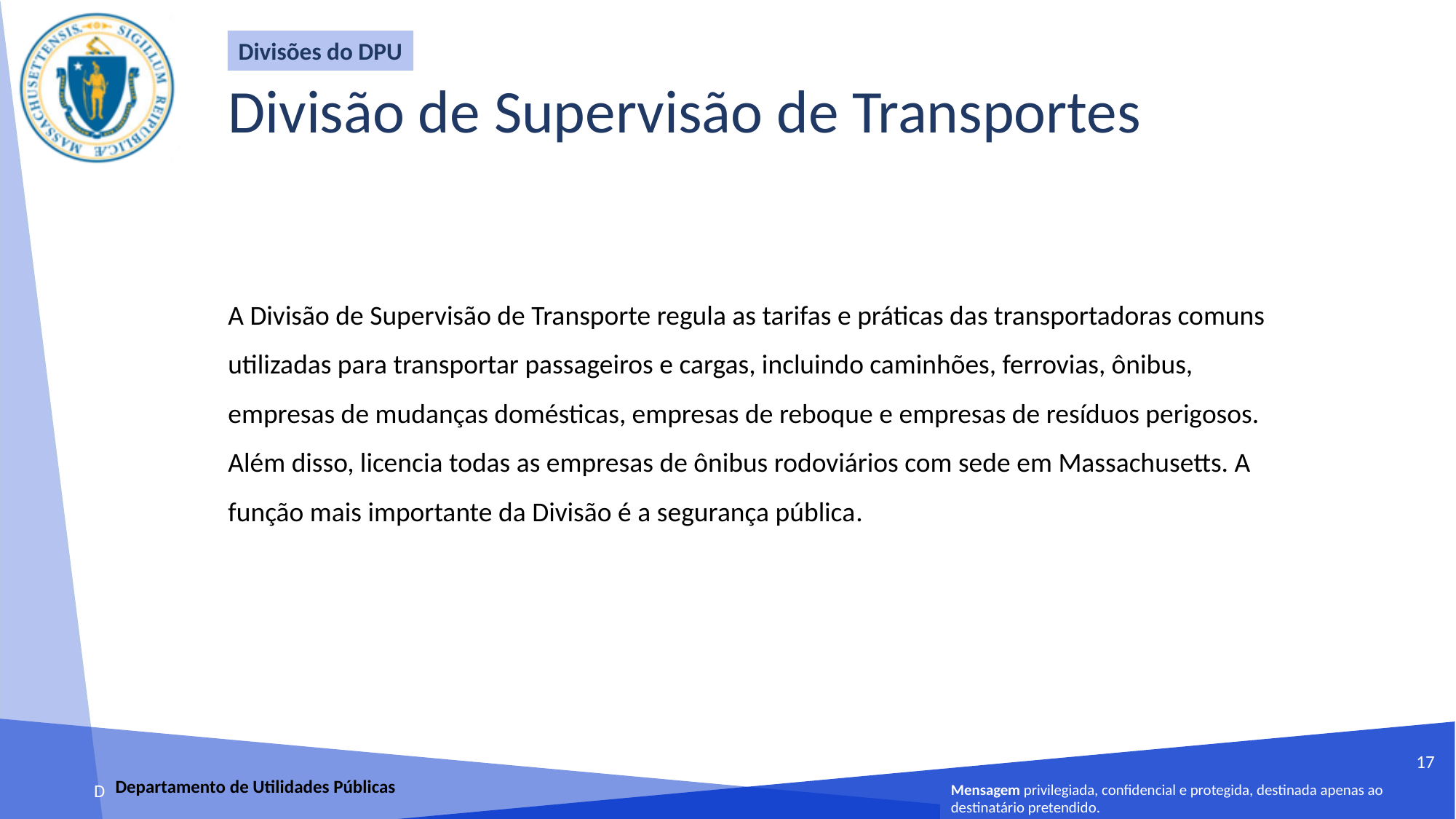

Divisões do DPU
Divisão de Supervisão de Transportes
A Divisão de Supervisão de Transporte regula as tarifas e práticas das transportadoras comuns utilizadas para transportar passageiros e cargas, incluindo caminhões, ferrovias, ônibus, empresas de mudanças domésticas, empresas de reboque e empresas de resíduos perigosos. Além disso, licencia todas as empresas de ônibus rodoviários com sede em Massachusetts. A função mais importante da Divisão é a segurança pública.
17
Departamento de Utilidades Públicas
Mensagem privilegiada, confidencial e protegida, destinada apenas ao destinatário pretendido.